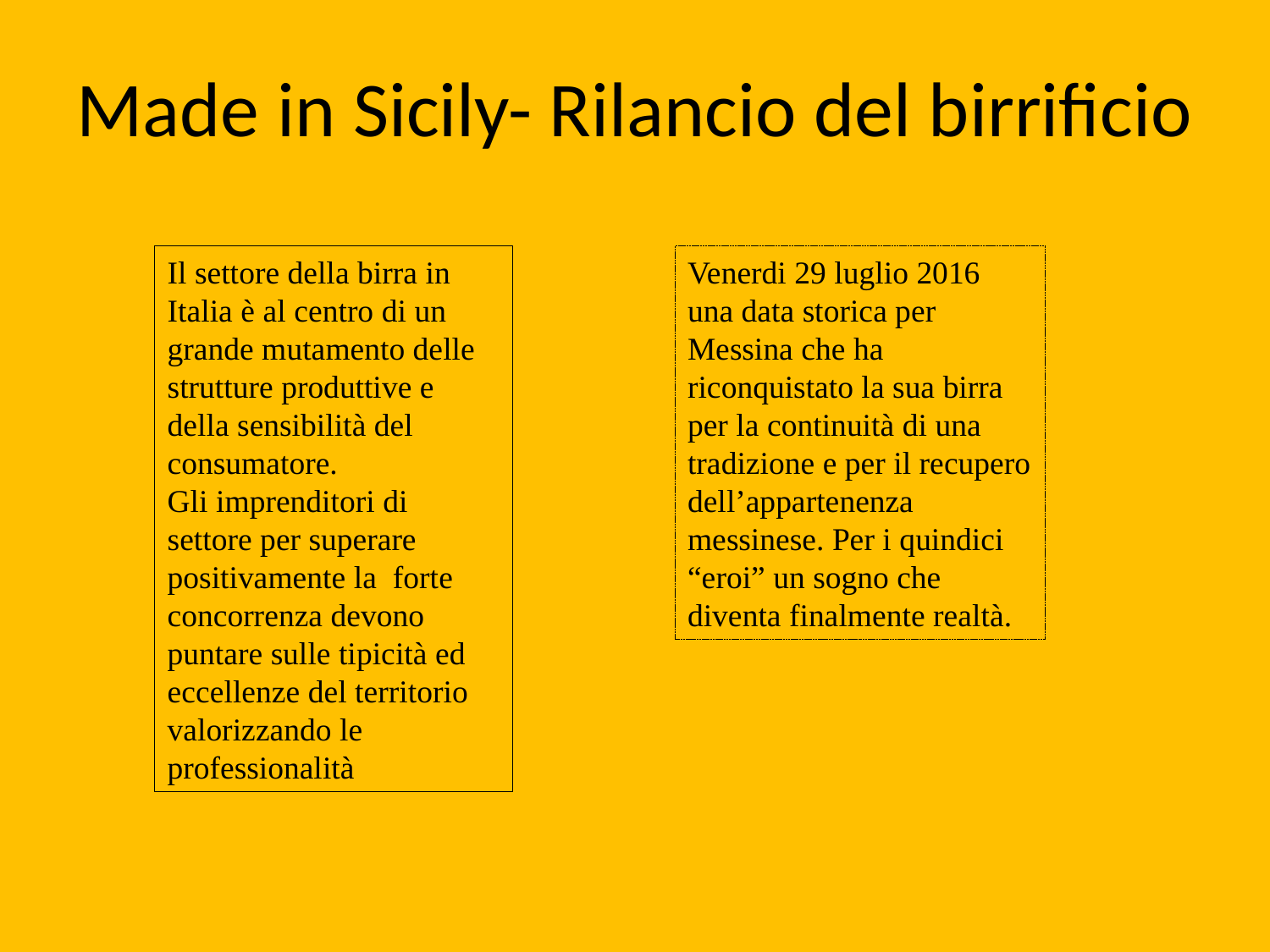

# Made in Sicily- Rilancio del birrificio
Il settore della birra in Italia è al centro di un grande mutamento delle strutture produttive e della sensibilità del consumatore.
Gli imprenditori di settore per superare positivamente la  forte concorrenza devono puntare sulle tipicità ed eccellenze del territorio valorizzando le professionalità
Venerdi 29 luglio 2016 una data storica per Messina che ha riconquistato la sua birra per la continuità di una tradizione e per il recupero dell’appartenenza messinese. Per i quindici “eroi” un sogno che diventa finalmente realtà.